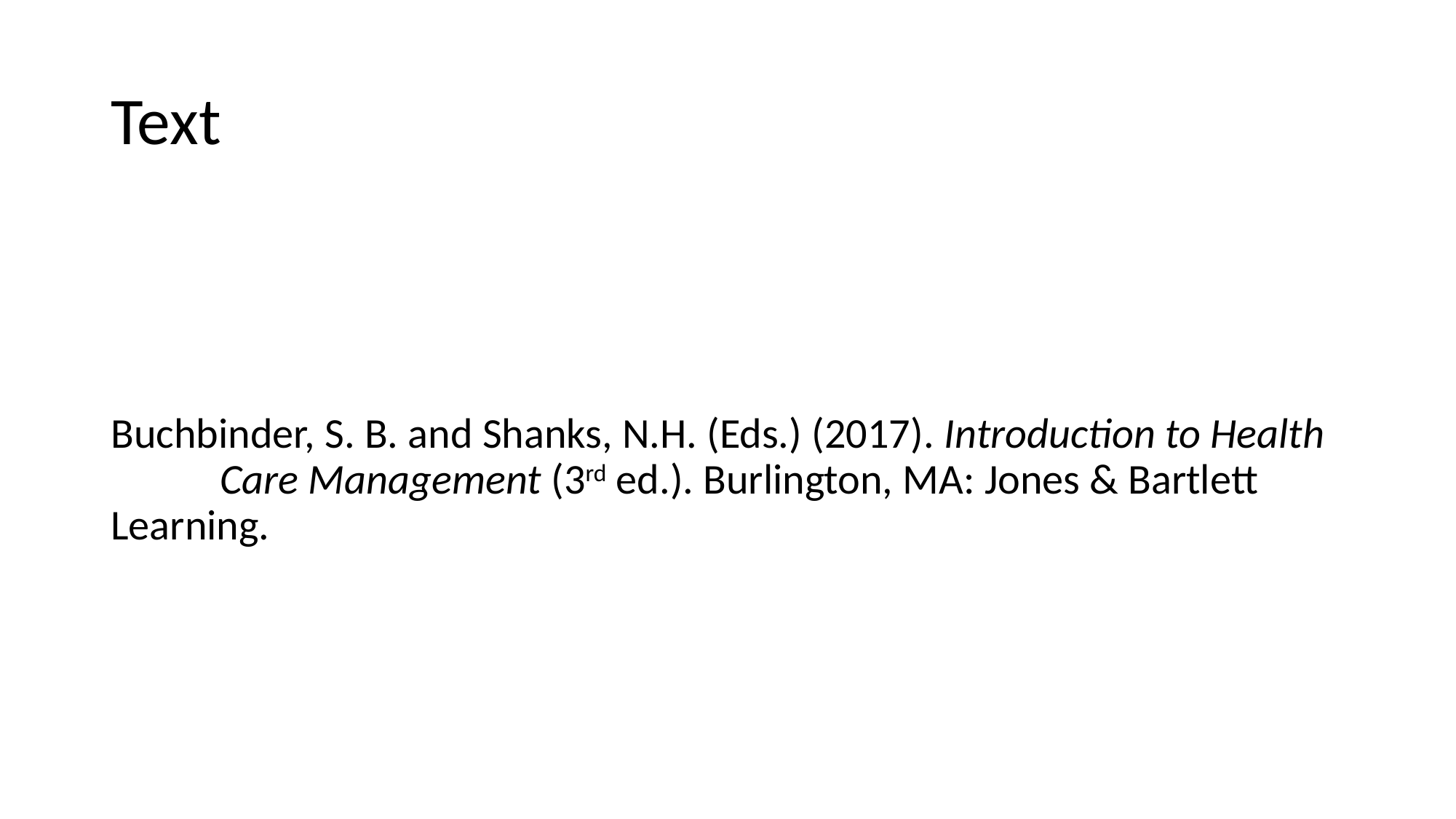

# Text

Buchbinder, S. B. and Shanks, N.H. (Eds.) (2017). Introduction to Health 	Care Management (3rd ed.). Burlington, MA: Jones & Bartlett	Learning.